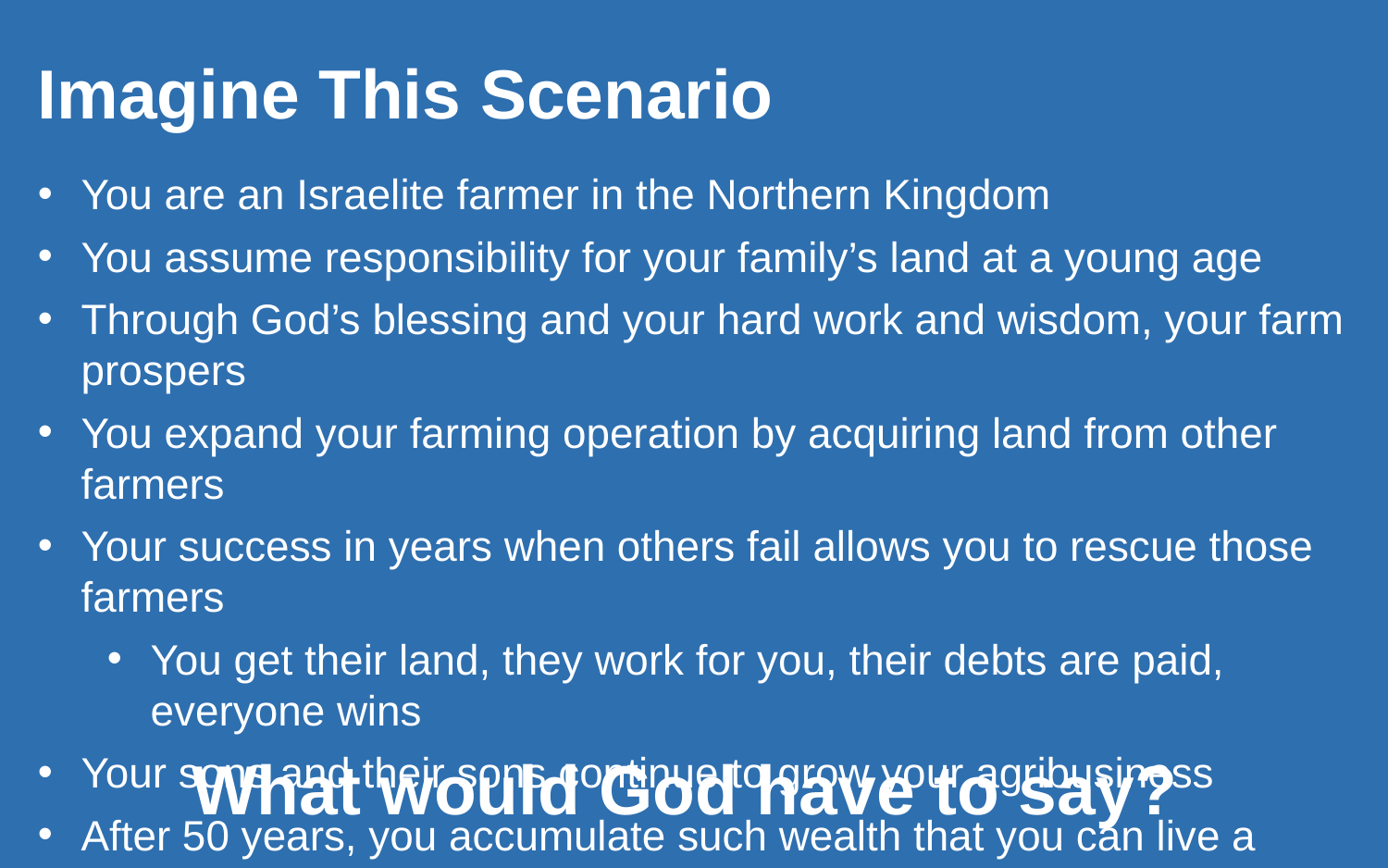

Imagine This Scenario
You are an Israelite farmer in the Northern Kingdom
You assume responsibility for your family’s land at a young age
Through God’s blessing and your hard work and wisdom, your farm prospers
You expand your farming operation by acquiring land from other farmers
Your success in years when others fail allows you to rescue those farmers
You get their land, they work for you, their debts are paid, everyone wins
Your sons and their sons continue to grow your agribusiness
After 50 years, you accumulate such wealth that you can live a comfortable, even luxurious life that you can pass down to your heirs
What would God have to say?